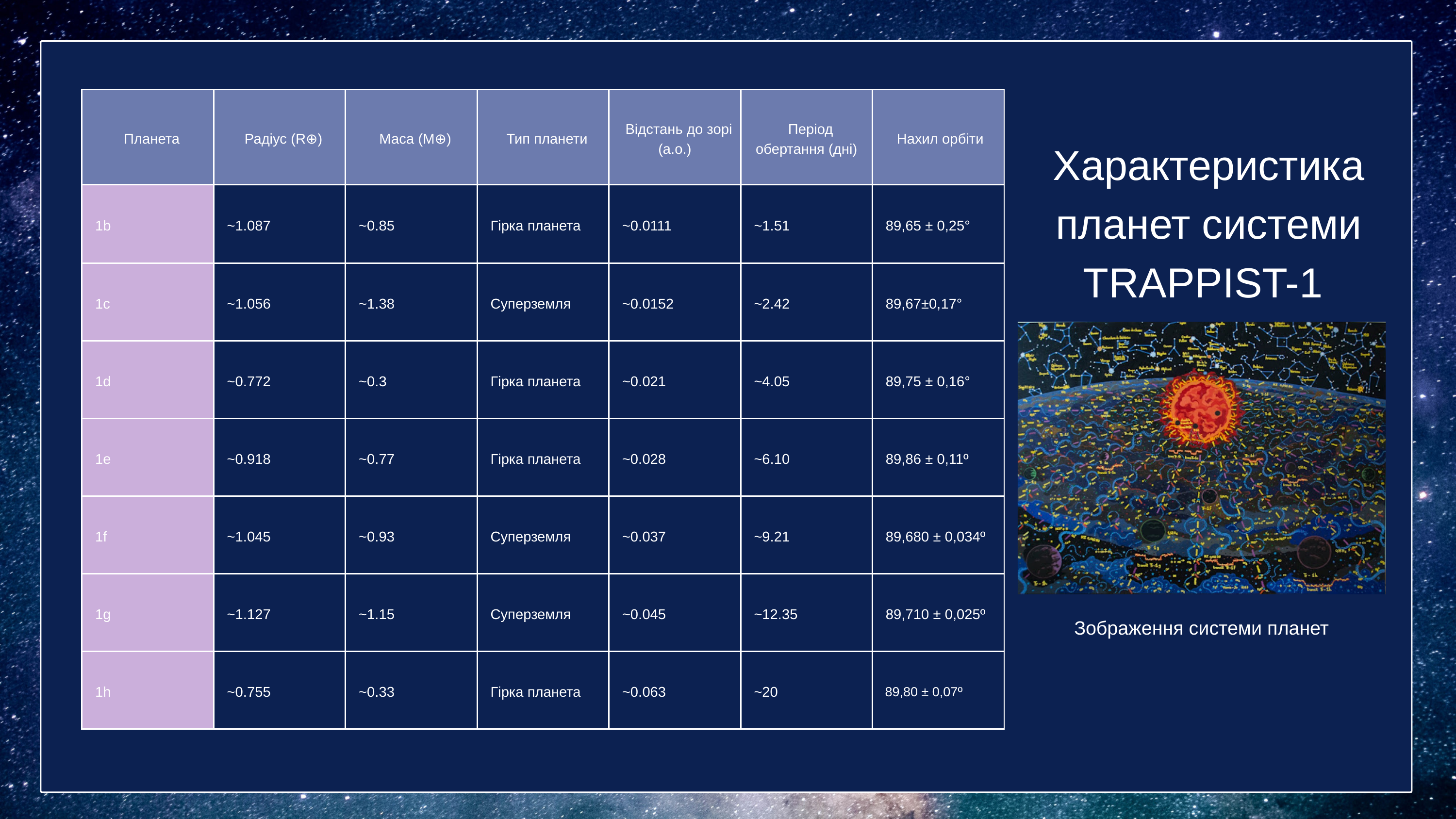

| Планета | Радіус (R⊕) | Маса (M⊕) | Тип планети | Відстань до зорі (а.о.) | Період обертання (дні) | Нахил орбіти |
| --- | --- | --- | --- | --- | --- | --- |
| 1b | ~1.087 | ~0.85 | Гірка планета | ~0.0111 | ~1.51 | 89,65 ± 0,25° |
| 1c | ~1.056 | ~1.38 | Суперземля | ~0.0152 | ~2.42 | 89,67±0,17° |
| 1d | ~0.772 | ~0.3 | Гірка планета | ~0.021 | ~4.05 | 89,75 ± 0,16° |
| 1e | ~0.918 | ~0.77 | Гірка планета | ~0.028 | ~6.10 | 89,86 ± 0,11º |
| 1f | ~1.045 | ~0.93 | Суперземля | ~0.037 | ~9.21 | 89,680 ± 0,034º |
| 1g | ~1.127 | ~1.15 | Суперземля | ~0.045 | ~12.35 | 89,710 ± 0,025º |
| 1h | ~0.755 | ~0.33 | Гірка планета | ~0.063 | ~20 | 89,80 ± 0,07º |
Характеристика планет системи TRAPPIST-1

Зображення системи планет